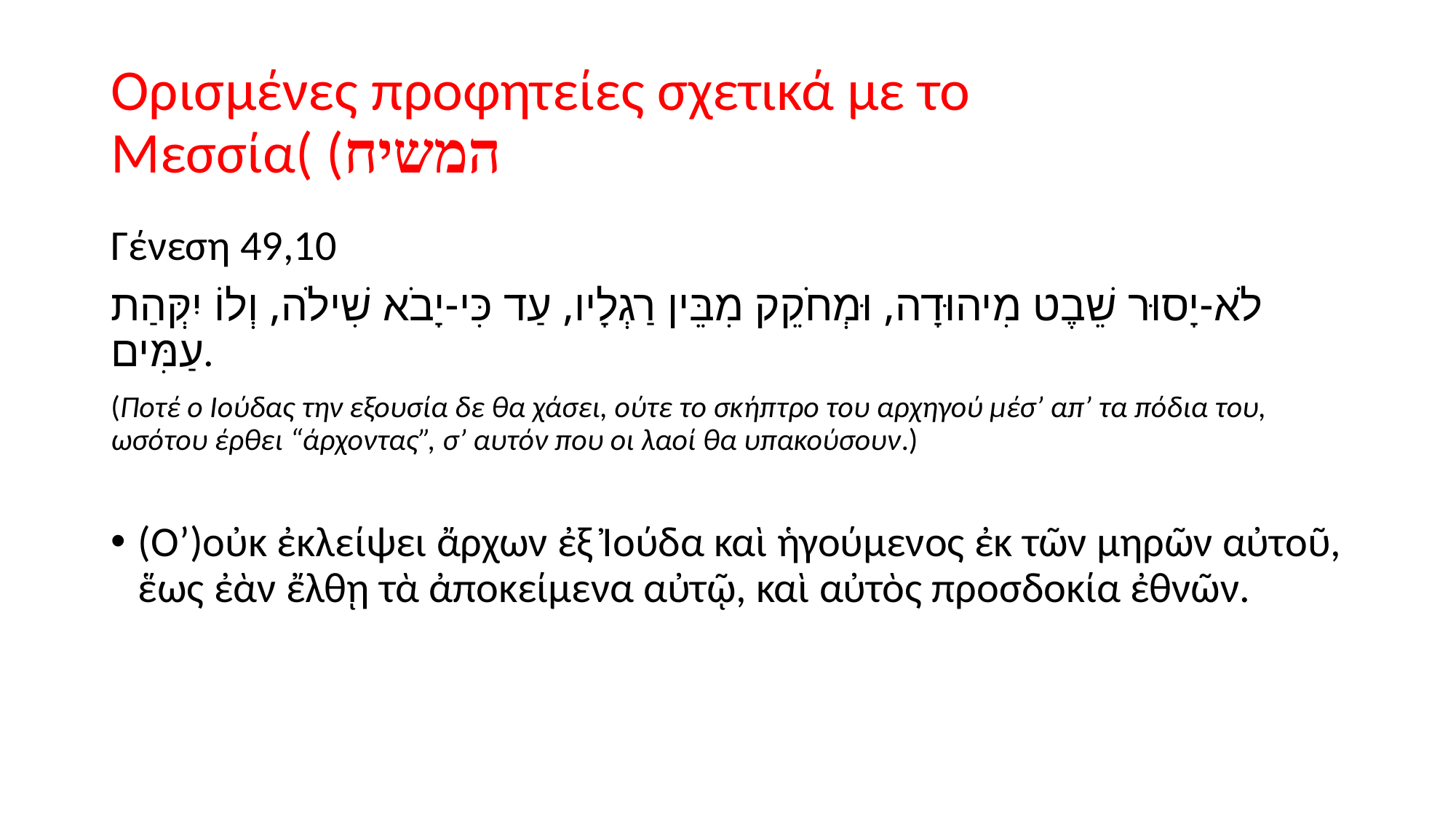

# Ορισμένες προφητείες σχετικά με το Μεσσία( (המשיח
Γένεση 49,10
לֹא-יָסוּר שֵׁבֶט מִיהוּדָה, וּמְחֹקֵק מִבֵּין רַגְלָיו, עַד כִּי-יָבֹא שִׁילֹה, וְלוֹ יִקְּהַת עַמִּים.
(Ποτέ ο Ιούδας την εξουσία δε θα χάσει, ούτε το σκήπτρο του αρχηγού μέσ’ απ’ τα πόδια του, ωσότου έρθει “άρχοντας”, σ’ αυτόν που οι λαοί θα υπακούσουν.)

(Ο’)οὐκ ἐκλείψει ἄρχων ἐξ Ἰούδα καὶ ἡγούμενος ἐκ τῶν μηρῶν αὐτοῦ, ἕως ἐὰν ἔλθῃ τὰ ἀποκείμενα αὐτῷ, καὶ αὐτὸς προσδοκία ἐθνῶν.